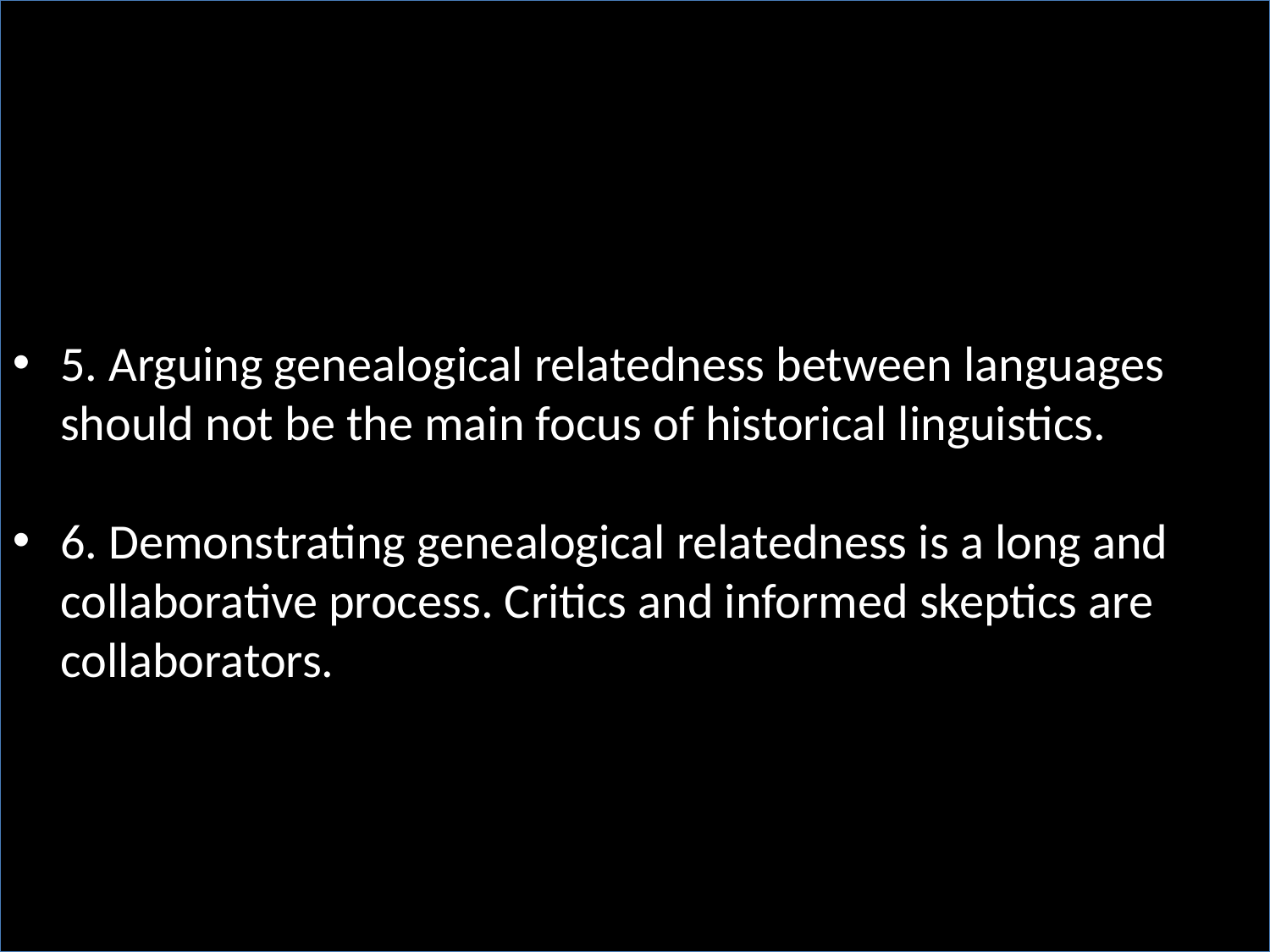

5. Arguing genealogical relatedness between languages should not be the main focus of historical linguistics.

6. Demonstrating genealogical relatedness is a long and collaborative process. Critics and informed skeptics are collaborators.